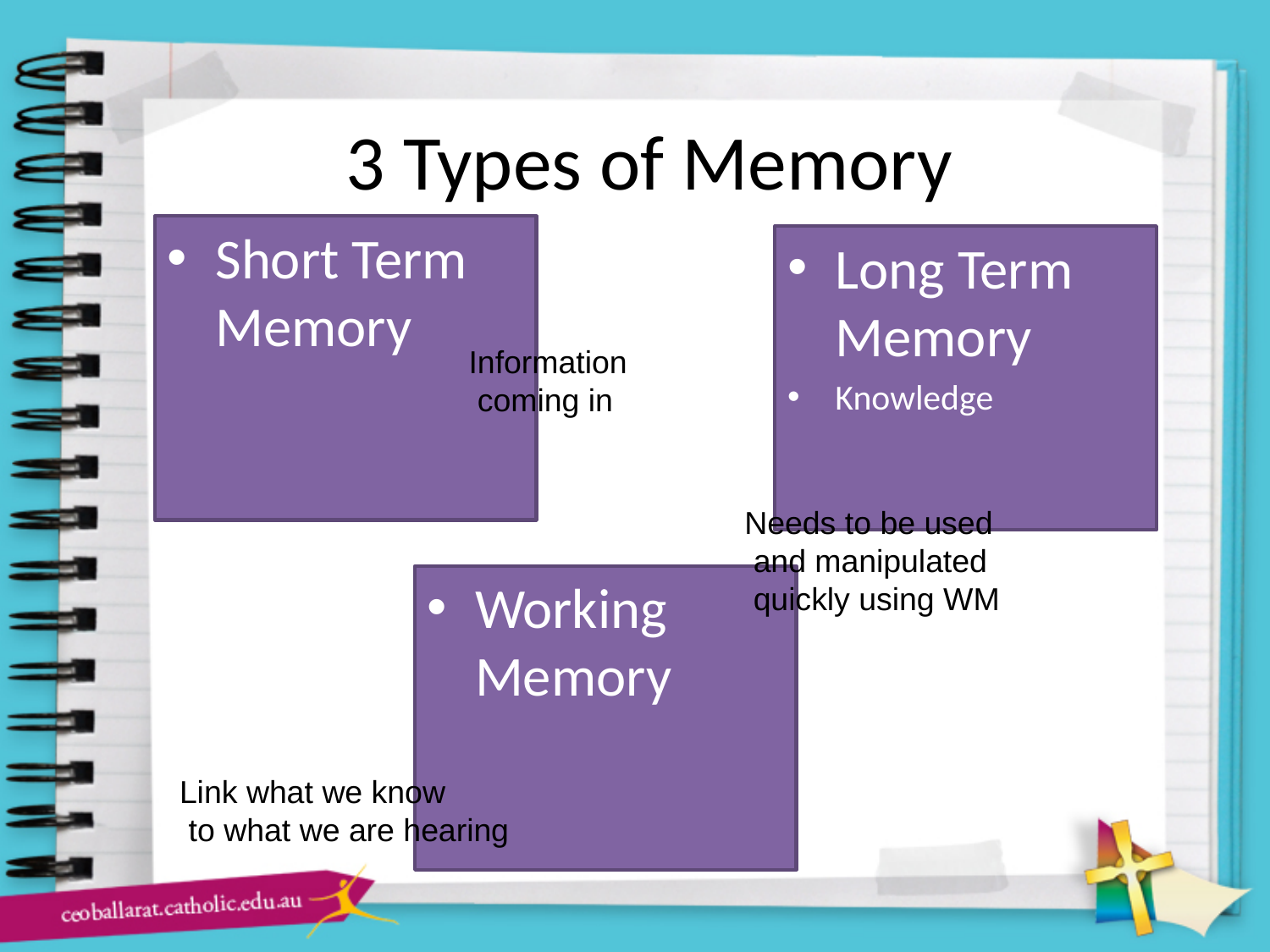

# 3 Types of Memory
Short Term Memory
Long Term Memory
Knowledge

Information
 coming in
Needs to be used
 and manipulated
 quickly using WM
Working Memory

Link what we know
 to what we are hearing